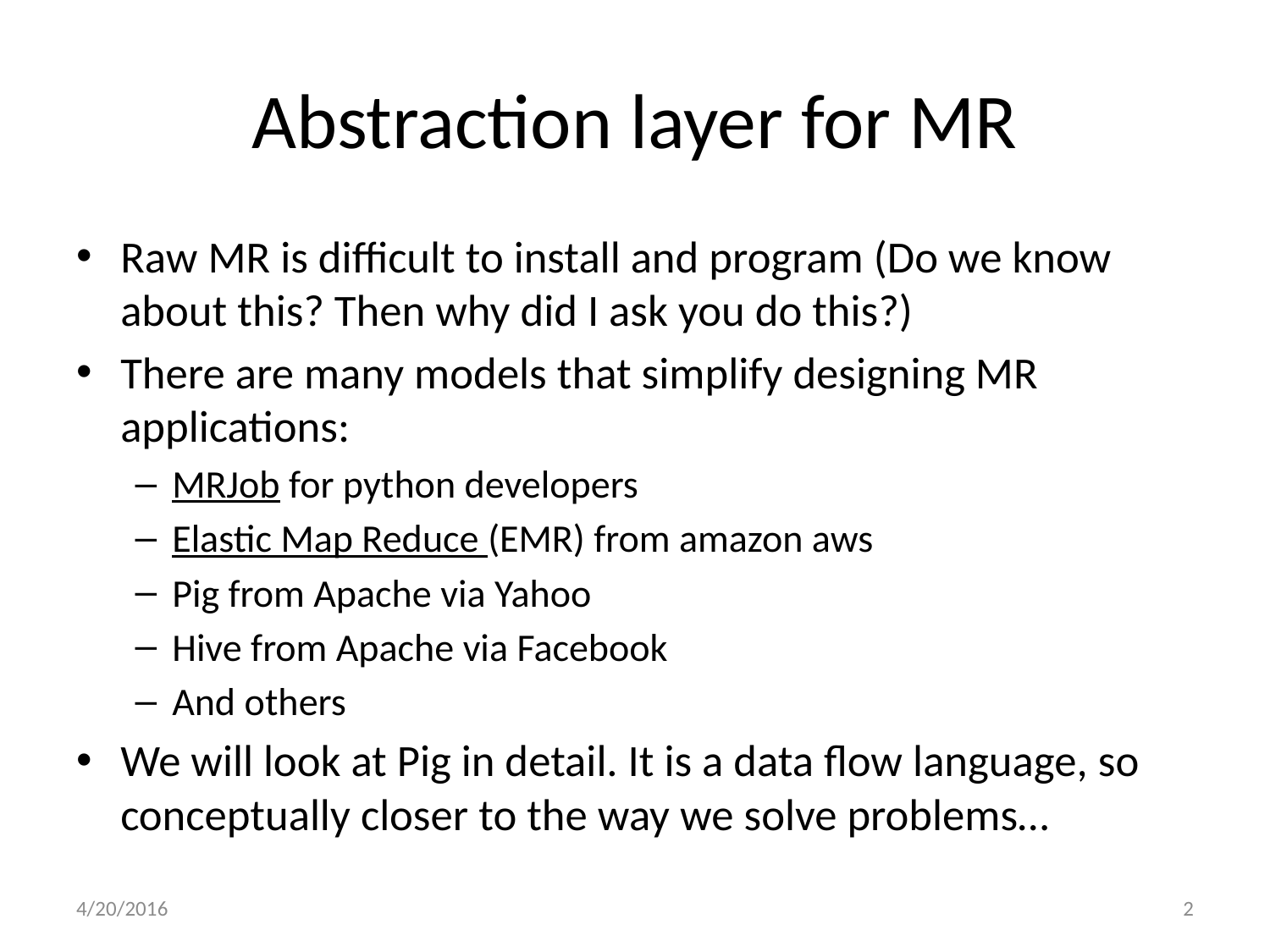

# Abstraction layer for MR
Raw MR is difficult to install and program (Do we know about this? Then why did I ask you do this?)
There are many models that simplify designing MR applications:
MRJob for python developers
Elastic Map Reduce (EMR) from amazon aws
Pig from Apache via Yahoo
Hive from Apache via Facebook
And others
We will look at Pig in detail. It is a data flow language, so conceptually closer to the way we solve problems…

4/20/2016
2